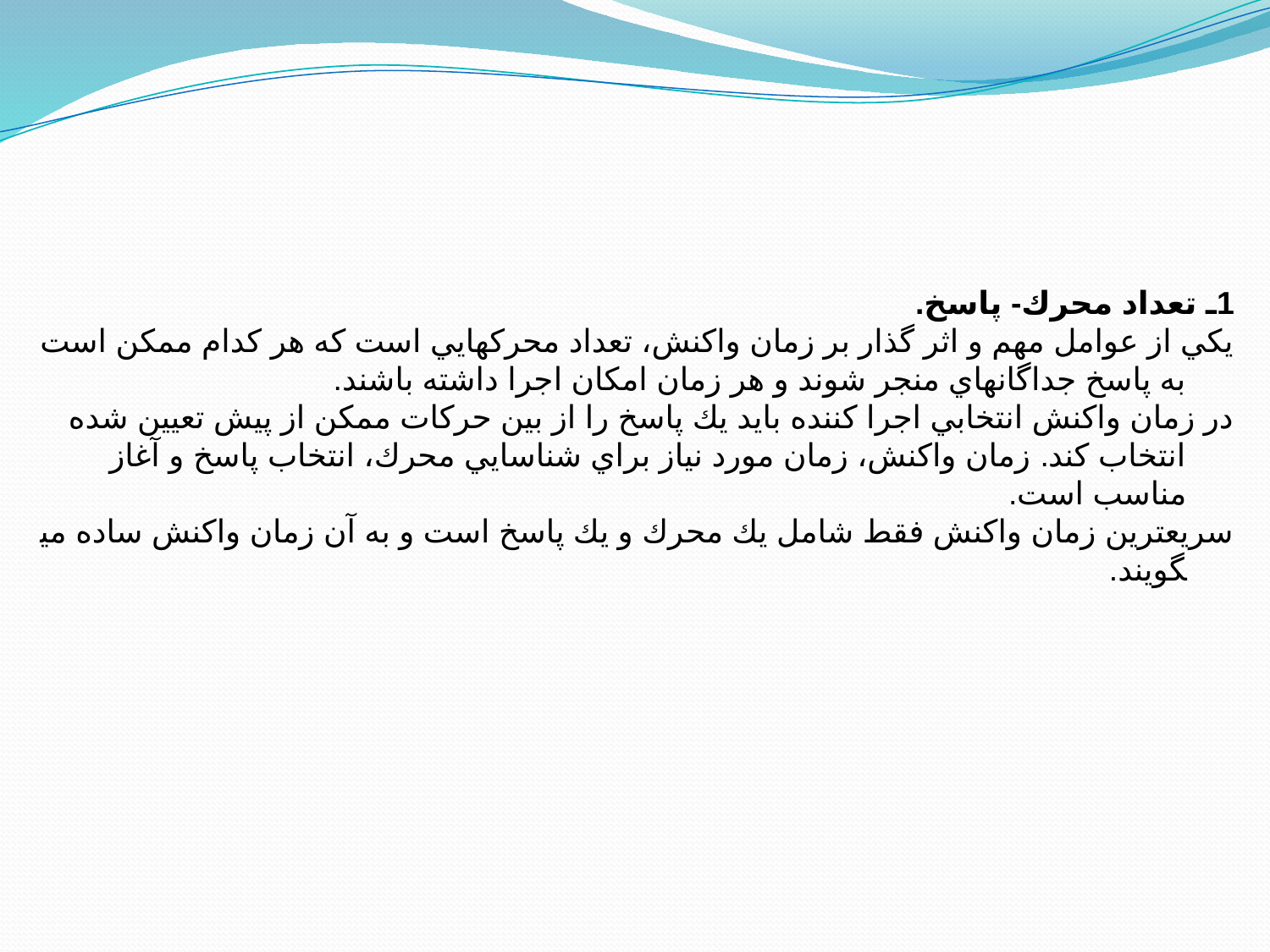

1ـ تعداد محرك- پاسخ.
يكي از عوامل مهم و اثر گذار بر زمان واكنش، تعداد محركهايي است كه هر كدام ممكن است به پاسخ جداگانه­اي منجر شوند و هر زمان امكان اجرا داشته باشند.
در زمان واكنش انتخابي اجرا كننده بايد يك پاسخ را از بين حركات ممكن از پيش تعيين شده انتخاب كند. زمان واكنش، زمان مورد نياز براي شناسايي محرك، انتخاب پاسخ و آغاز مناسب است.
سريعترين زمان واكنش فقط شامل يك محرك و يك پاسخ است و به آن زمان واكنش ساده مي­گويند.